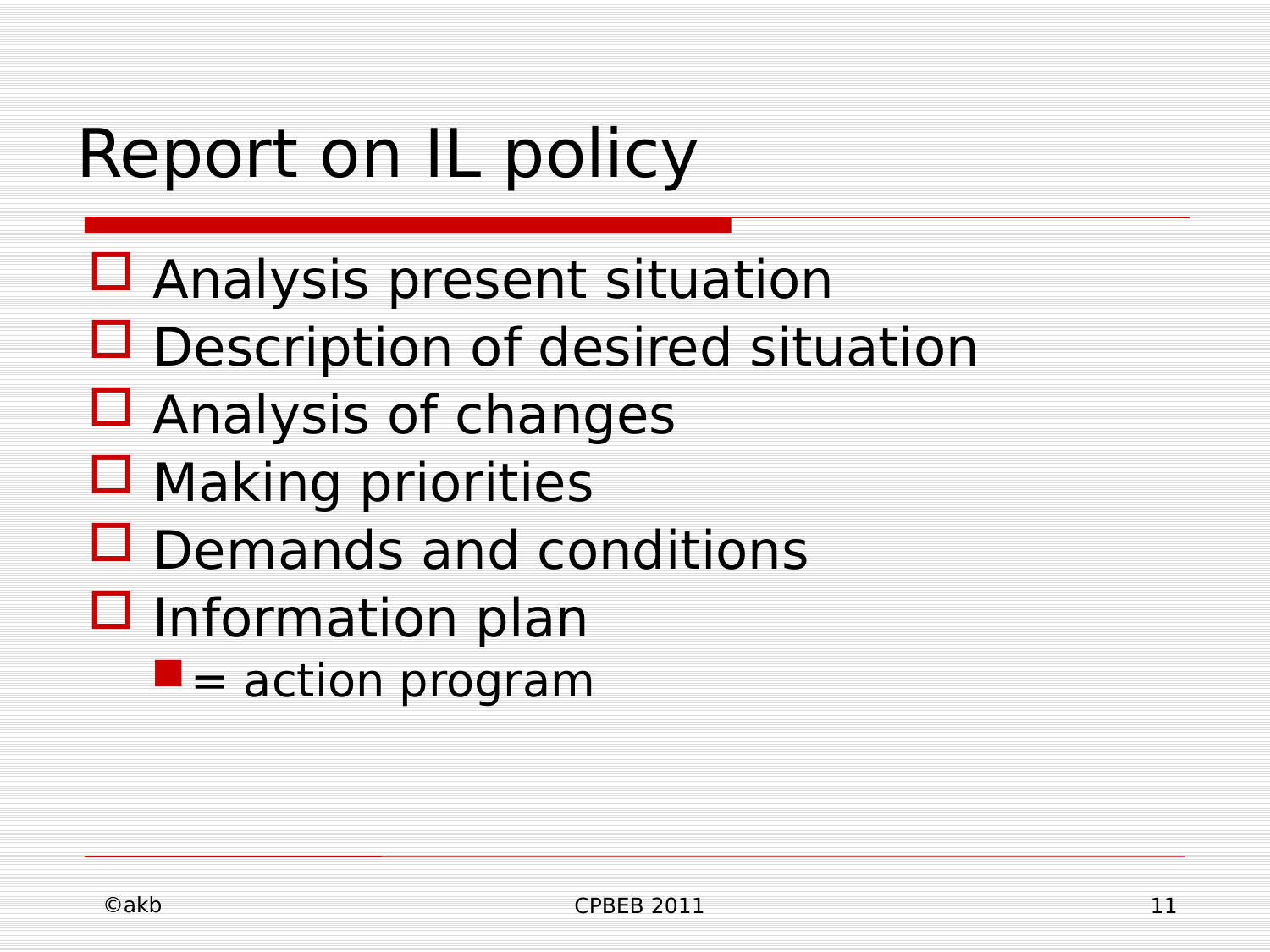

# Report on IL policy
Analysis present situation
Description of desired situation
Analysis of changes
Making priorities
Demands and conditions
Information plan
= action program
©akb
CPBEB 2011
11